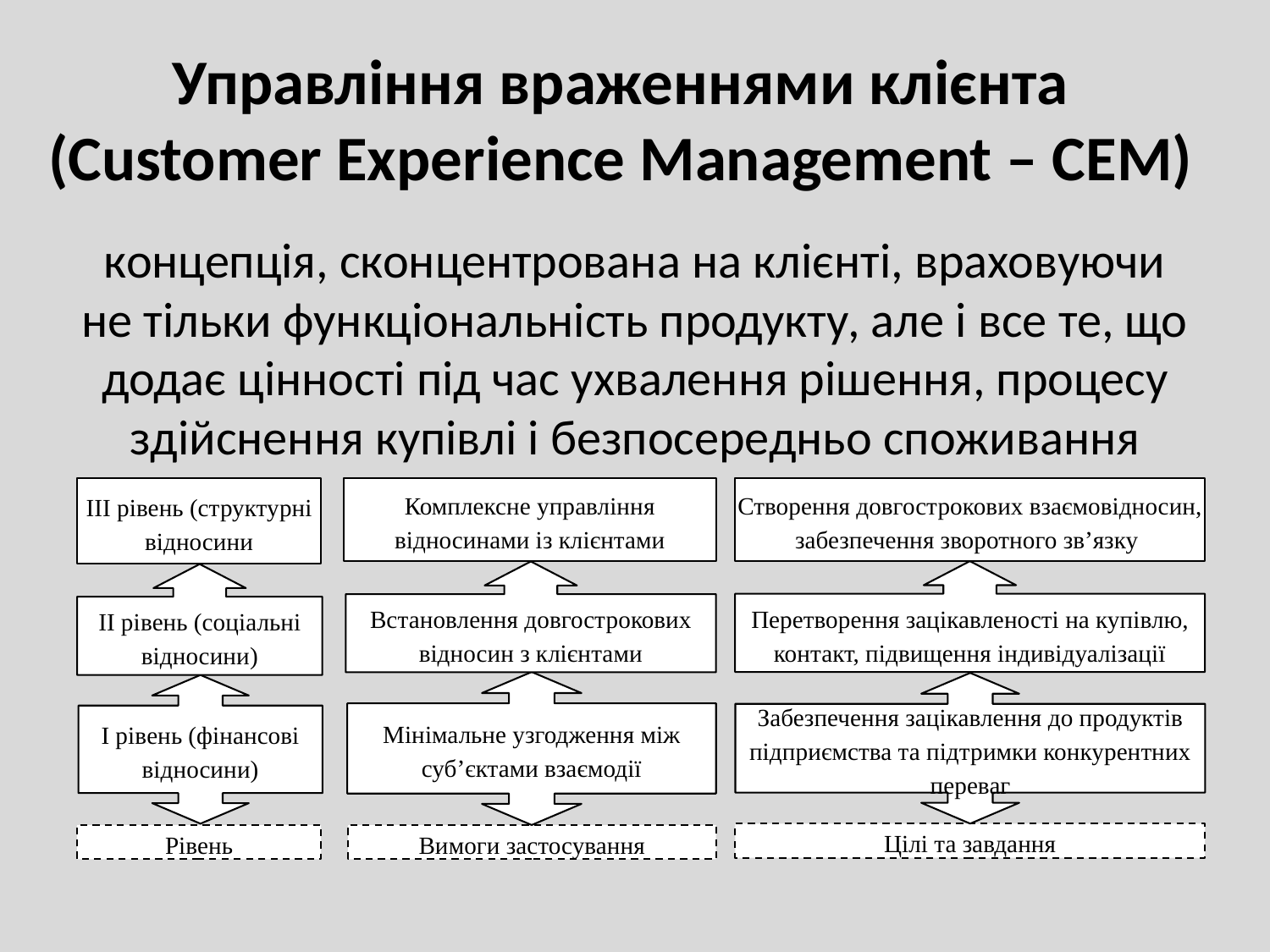

# Управління враженнями клієнта (Customer Experience Management – CEM)
концепція, сконцентрована на клієнті, враховуючи не тільки функціональність продукту, але і все те, що додає цінності під час ухвалення рішення, процесу здійснення купівлі і безпосередньо споживання
ІІІ рівень (структурні відносини
Комплексне управління відносинами із клієнтами
Створення довгострокових взаємовідносин, забезпечення зворотного зв’язку
Перетворення зацікавленості на купівлю, контакт, підвищення індивідуалізації
Встановлення довгострокових відносин з клієнтами
ІІ рівень (соціальні відносини)
Забезпечення зацікавлення до продуктів підприємства та підтримки конкурентних переваг
Мінімальне узгодження між суб’єктами взаємодії
І рівень (фінансові відносини)
Цілі та завдання
Рівень
Вимоги застосування